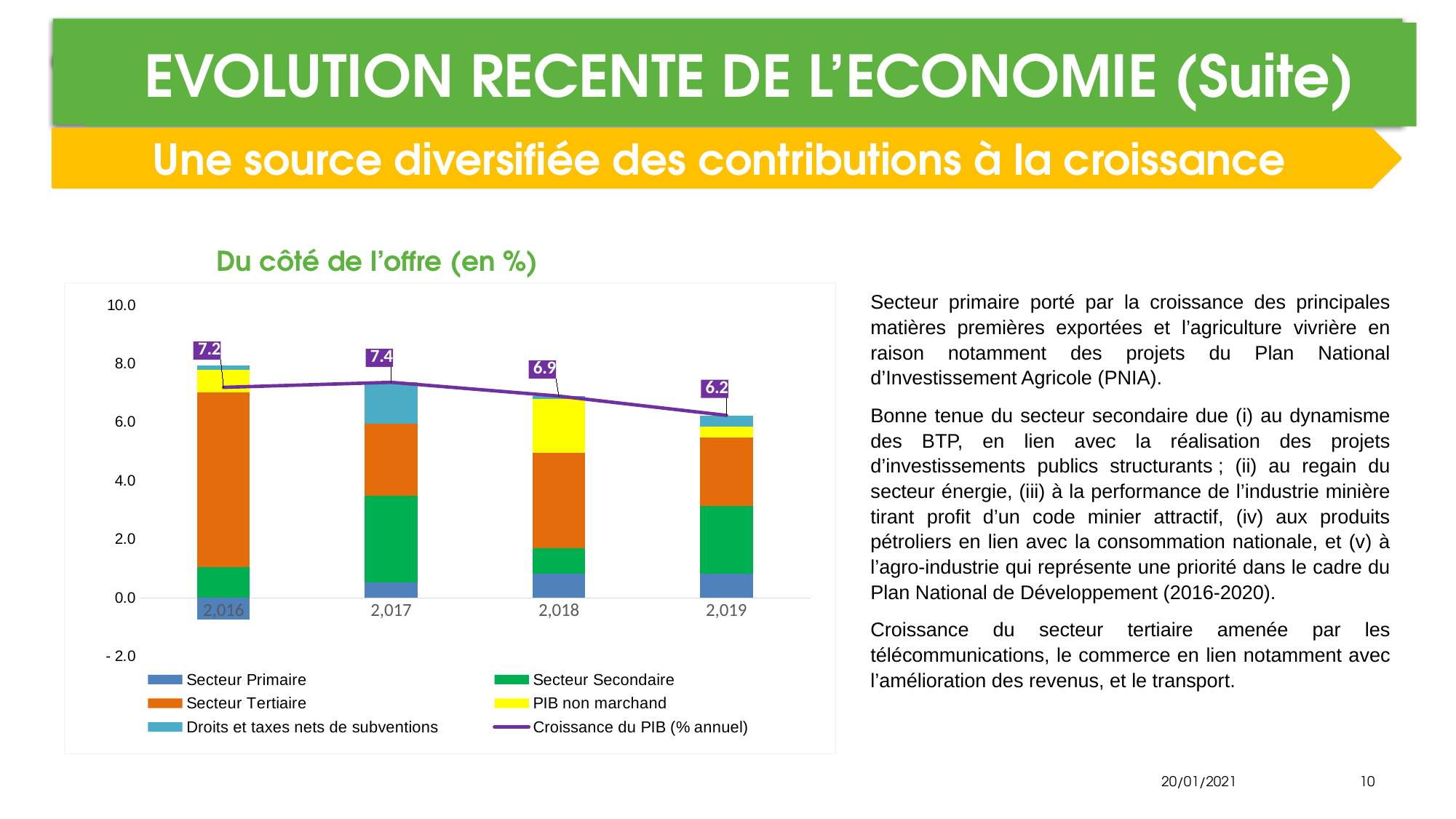

#
EVOLUTION RECENTE DE L’ECONOMIE (Suite)
Une source diversifiée des contributions à la croissance
Du côté de l’offre (en %)

### Chart

| Category | Secteur Primaire | Secteur Secondaire | Secteur Tertiaire | PIB non marchand | Droits et taxes nets de subventions | Croissance du PIB (% annuel) |
|---|---|---|---|---|---|---|
| 2016 | -0.7402897790937424 | 1.0403102692704602 | 5.977823365652716 | 0.7674477977333726 | 0.14196554327580693 | 7.187257196838619 |
| 2017 | 0.5347315990465613 | 2.959009619423247 | 2.441769103237561 | 0.0 | 1.4241268621613807 | 7.359637183868753 |
| 2018 | 0.8210978254165014 | 0.8819579135194325 | 3.253900190862301 | 1.8454328625014877 | 0.08789767397083109 | 6.89028646627056 |
| 2019 | 0.8219638642706671 | 2.308540456759718 | 2.3518551571665007 | 0.3743723525726447 | 0.3749776337355215 | 6.23170946450506 |
Secteur primaire porté par la croissance des principales matières premières exportées et l’agriculture vivrière en raison notamment des projets du Plan National d’Investissement Agricole (PNIA).
Bonne tenue du secteur secondaire due (i) au dynamisme des BTP, en lien avec la réalisation des projets d’investissements publics structurants ; (ii) au regain du secteur énergie, (iii) à la performance de l’industrie minière tirant profit d’un code minier attractif, (iv) aux produits pétroliers en lien avec la consommation nationale, et (v) à l’agro-industrie qui représente une priorité dans le cadre du Plan National de Développement (2016-2020).
Croissance du secteur tertiaire amenée par les télécommunications, le commerce en lien notamment avec l’amélioration des revenus, et le transport.
20/01/2021
10